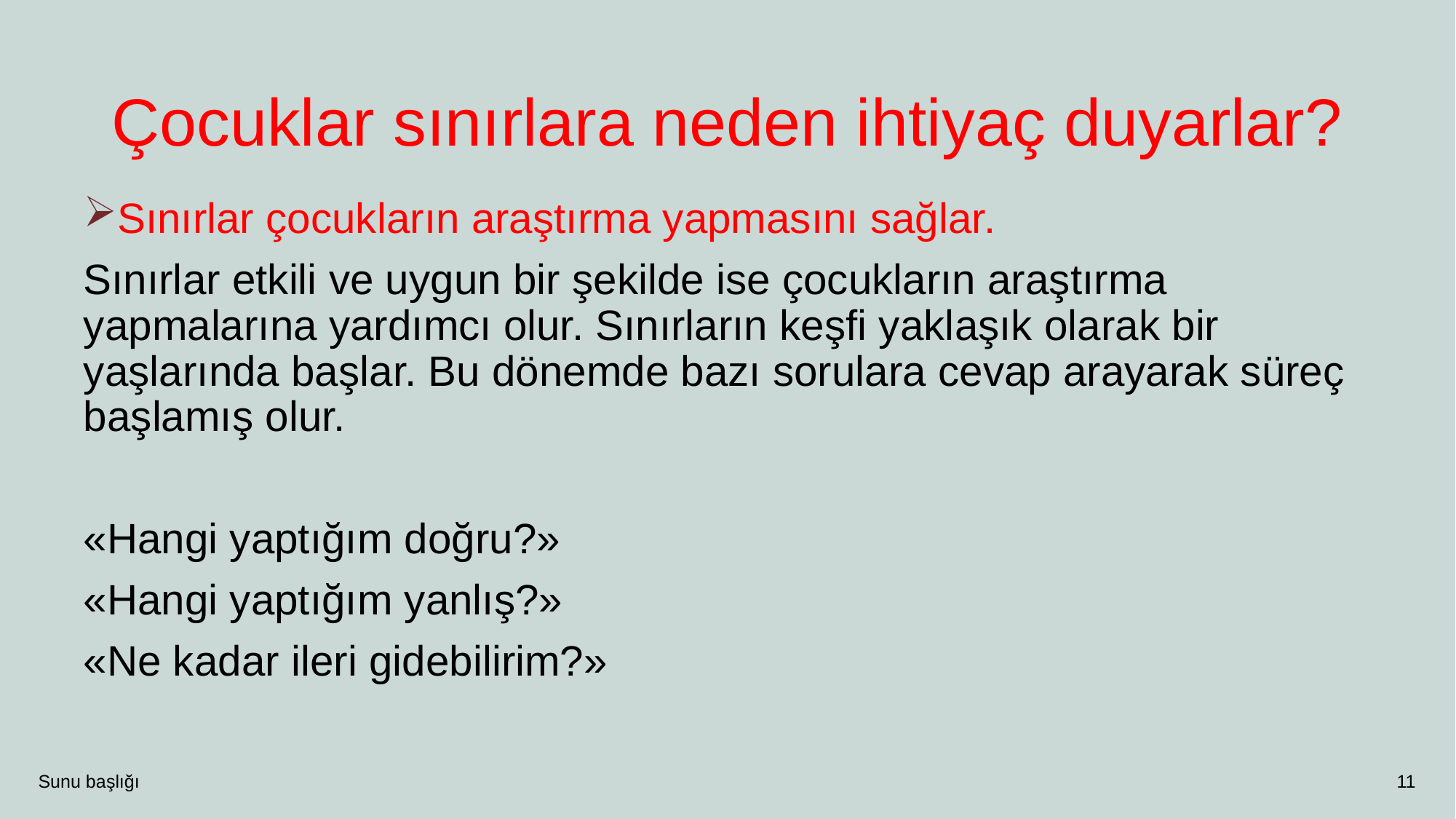

# Çocuklar sınırlara neden ihtiyaç duyarlar?
Sınırlar çocukların araştırma yapmasını sağlar.
Sınırlar etkili ve uygun bir şekilde ise çocukların araştırma yapmalarına yardımcı olur. Sınırların keşfi yaklaşık olarak bir yaşlarında başlar. Bu dönemde bazı sorulara cevap arayarak süreç başlamış olur.

«Hangi yaptığım doğru?»
«Hangi yaptığım yanlış?»
«Ne kadar ileri gidebilirim?»

Sunu başlığı
11